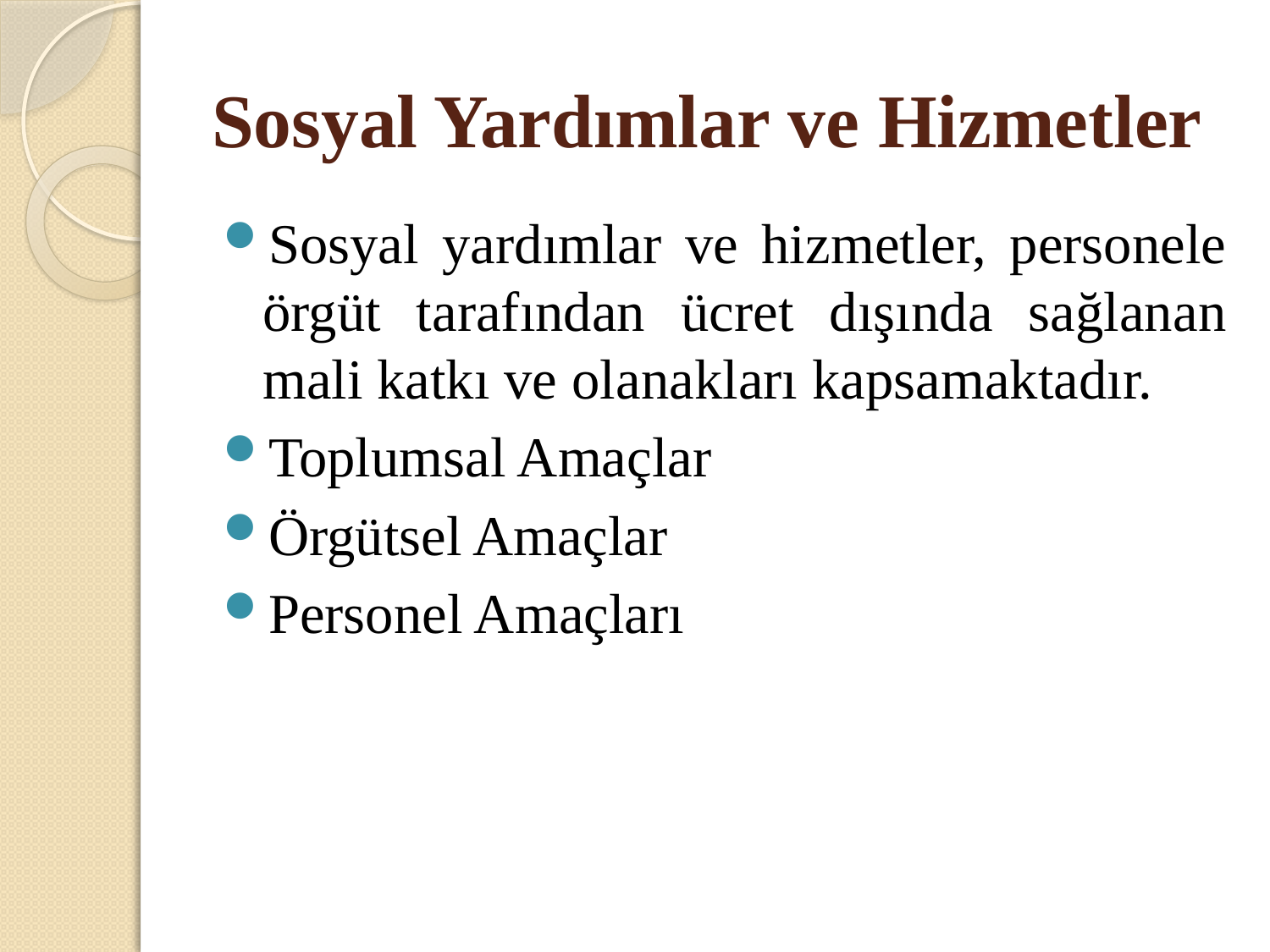

# Sosyal Yardımlar ve Hizmetler
Sosyal yardımlar ve hizmetler, personele örgüt tarafından ücret dışında sağlanan mali katkı ve olanakları kapsamaktadır.
Toplumsal Amaçlar
Örgütsel Amaçlar
Personel Amaçları